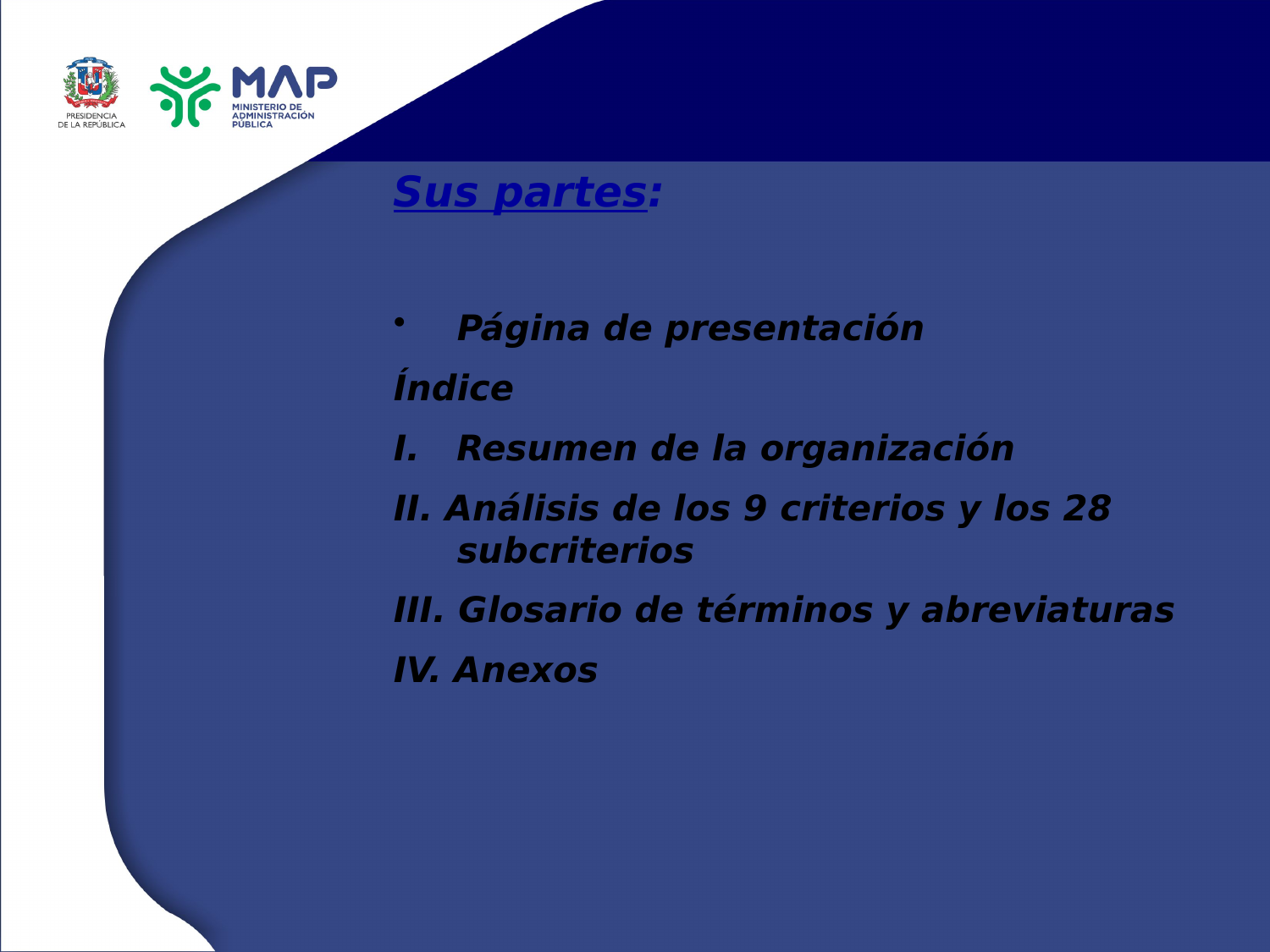

Sus partes:

Página de presentación
Índice
I.   Resumen de la organización
II. Análisis de los 9 criterios y los 28 subcriterios
III. Glosario de términos y abreviaturas
IV. Anexos